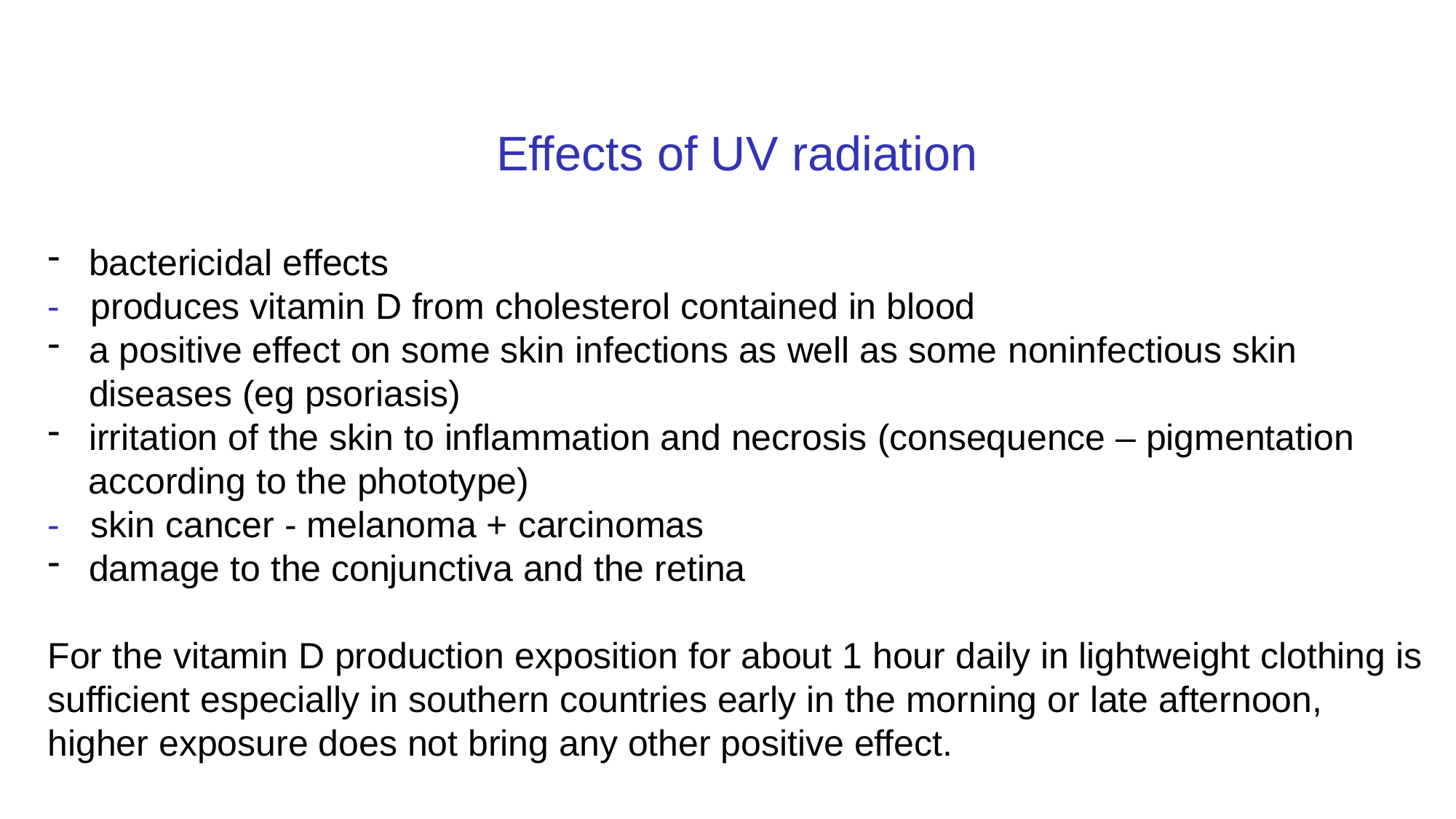

Effects of UV radiation

bactericidal effects
-   produces vitamin D from cholesterol contained in blood
a positive effect on some skin infections as well as some noninfectious skin diseases (eg psoriasis)
irritation of the skin to inflammation and necrosis (consequence – pigmentation
    according to the phototype)
-   skin cancer - melanoma + carcinomas
damage to the conjunctiva and the retina

For the vitamin D production exposition for about 1 hour daily in lightweight clothing is sufficient especially in southern countries early in the morning or late afternoon, higher exposure does not bring any other positive effect.